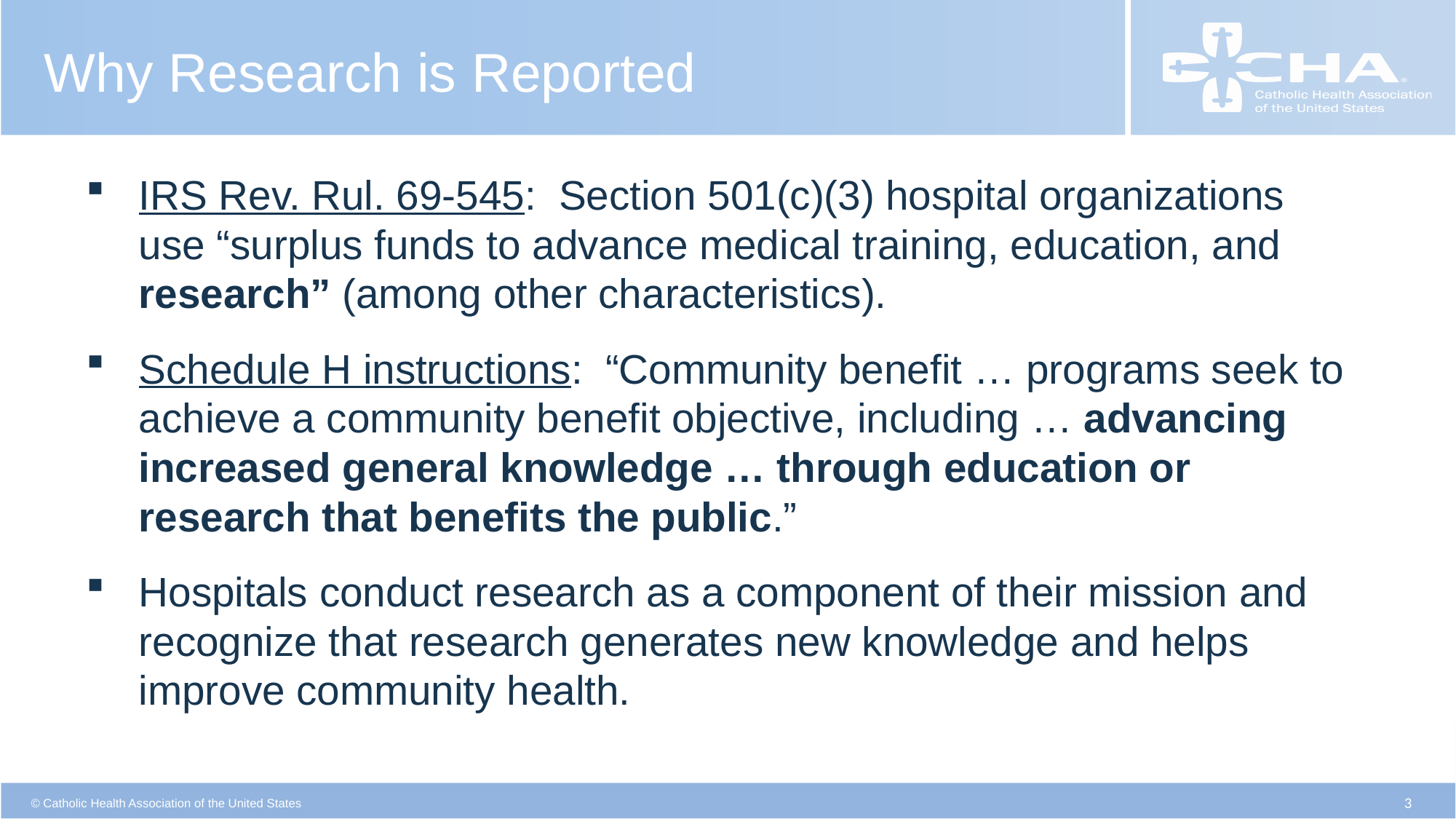

# Why Research is Reported
IRS Rev. Rul. 69-545:  Section 501(c)(3) hospital organizations use “surplus funds to advance medical training, education, and research” (among other characteristics).
Schedule H instructions:  “Community benefit … programs seek to achieve a community benefit objective, including … advancing increased general knowledge … through education or research that benefits the public.”
Hospitals conduct research as a component of their mission and recognize that research generates new knowledge and helps improve community health.

3